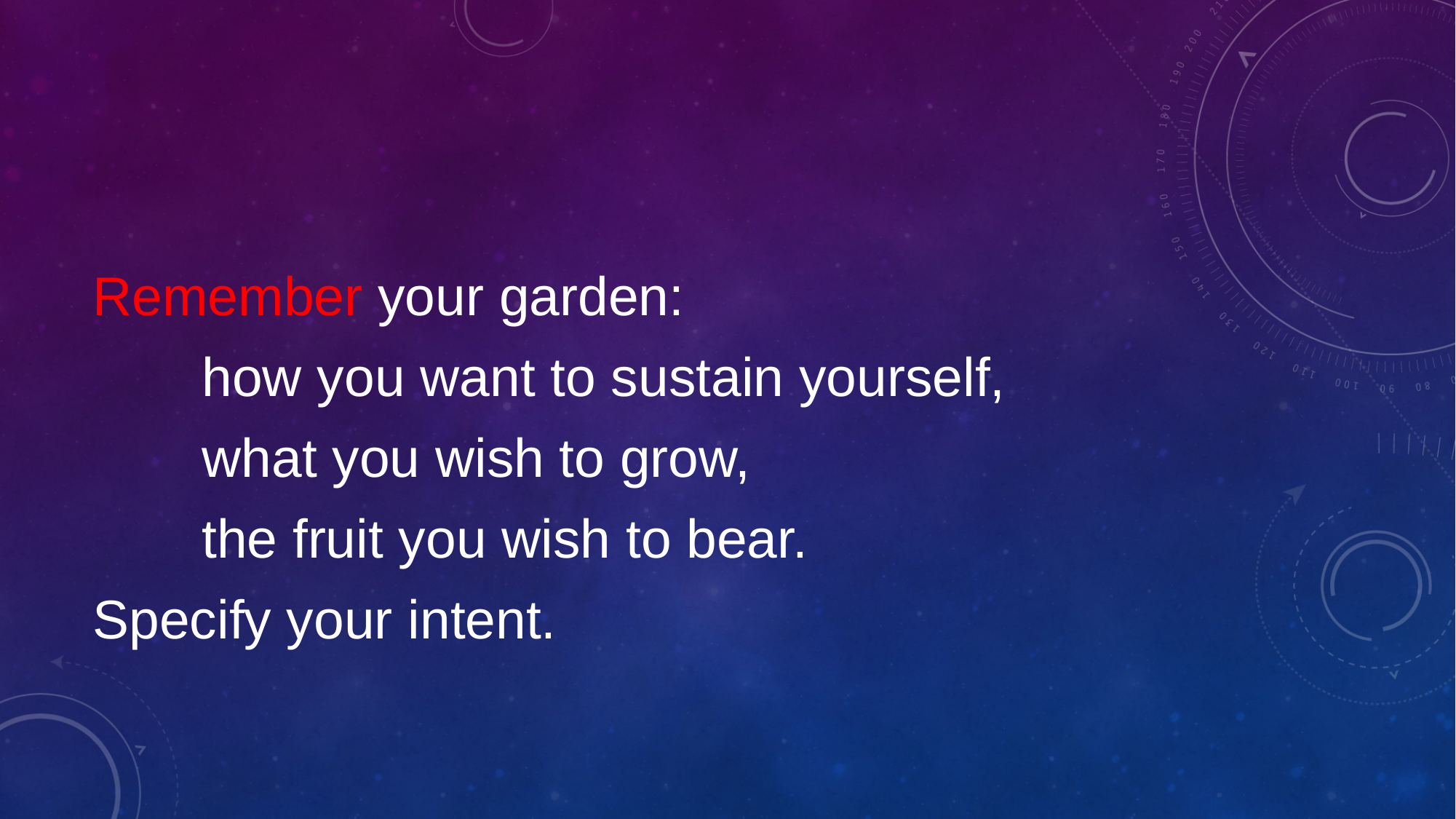

Remember your garden:
	how you want to sustain yourself,
	what you wish to grow,
	the fruit you wish to bear.
Specify your intent.